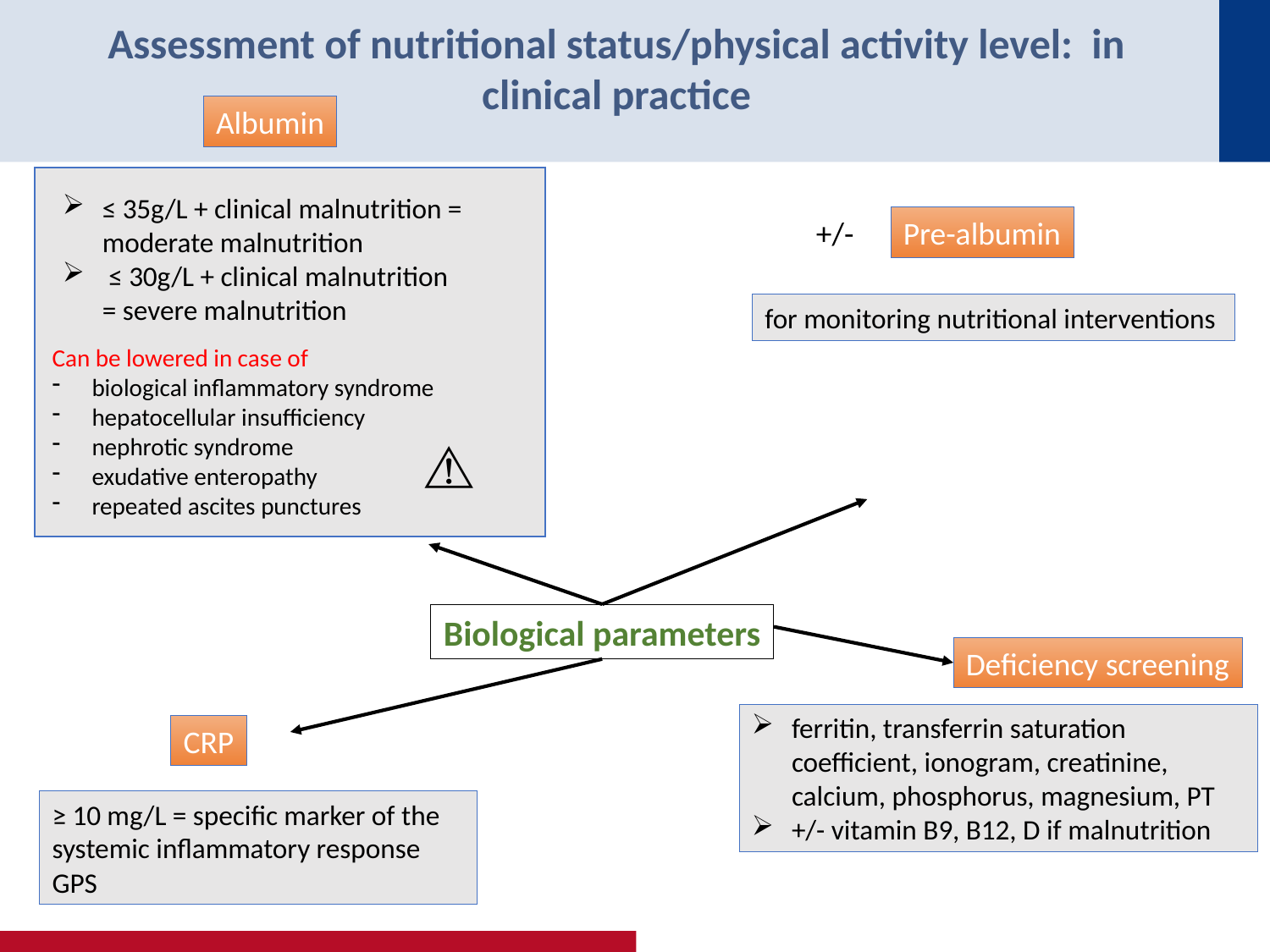

Assessment of nutritional status/physical activity level:  in clinical practice
Albumin

≤ 35g/L + clinical malnutrition = moderate malnutrition
 ≤ 30g/L + clinical malnutrition = severe malnutrition

+/-
Pre-albumin
for monitoring nutritional interventions
Can be lowered in case of
biological inflammatory syndrome
hepatocellular insufficiency
nephrotic syndrome
exudative enteropathy
repeated ascites punctures
⚠
Biological parameters
Deficiency screening
ferritin, transferrin saturation coefficient, ionogram, creatinine, calcium, phosphorus, magnesium, PT
+/- vitamin B9, B12, D if malnutrition
CRP
≥ 10 mg/L = specific marker of the systemic inflammatory response GPS